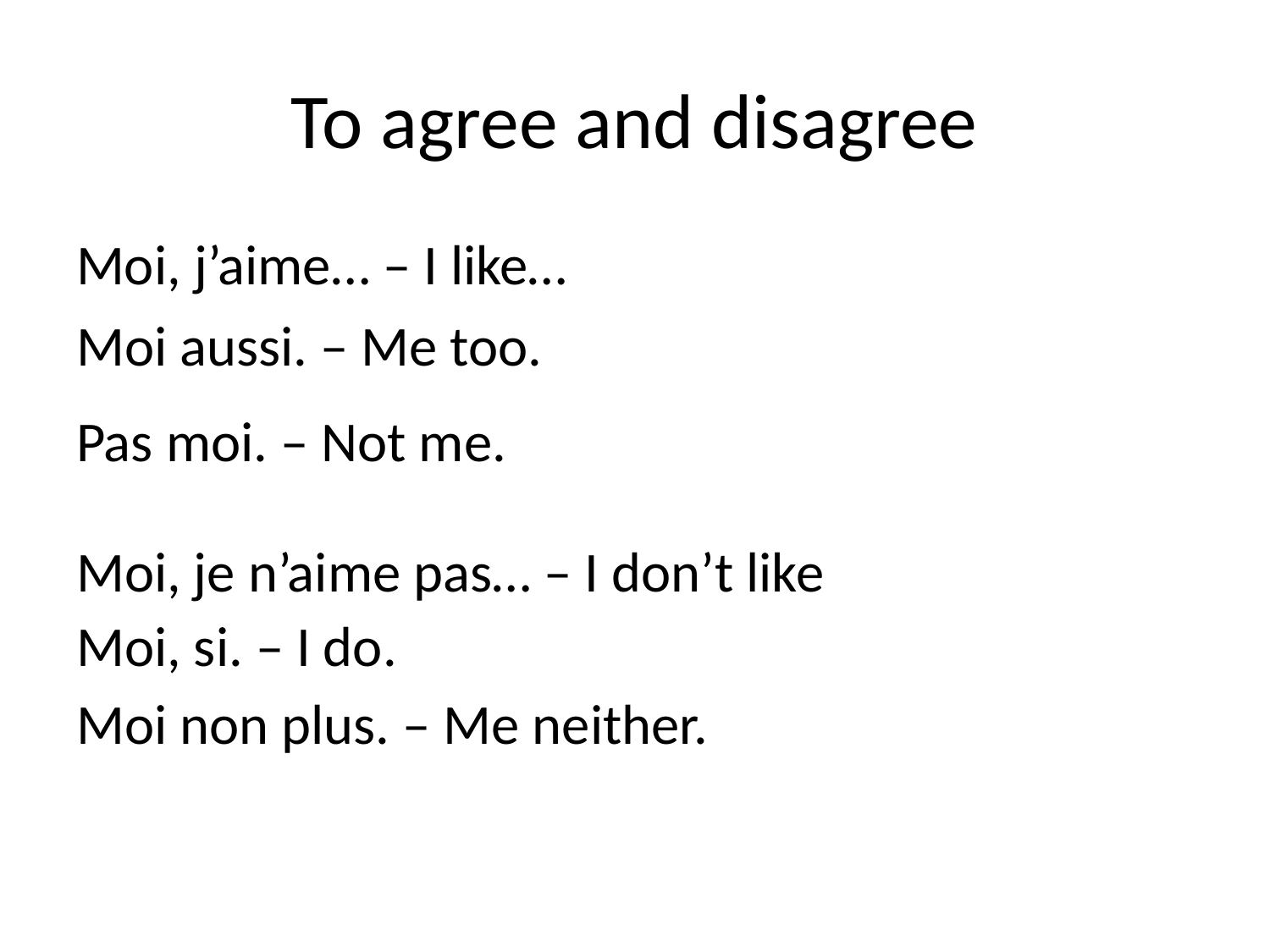

# To agree and disagree
Moi, j’aime… – I like…
Moi aussi. – Me too.
Pas moi. – Not me.
Moi, je n’aime pas… – I don’t like
Moi, si. – I do.
Moi non plus. – Me neither.